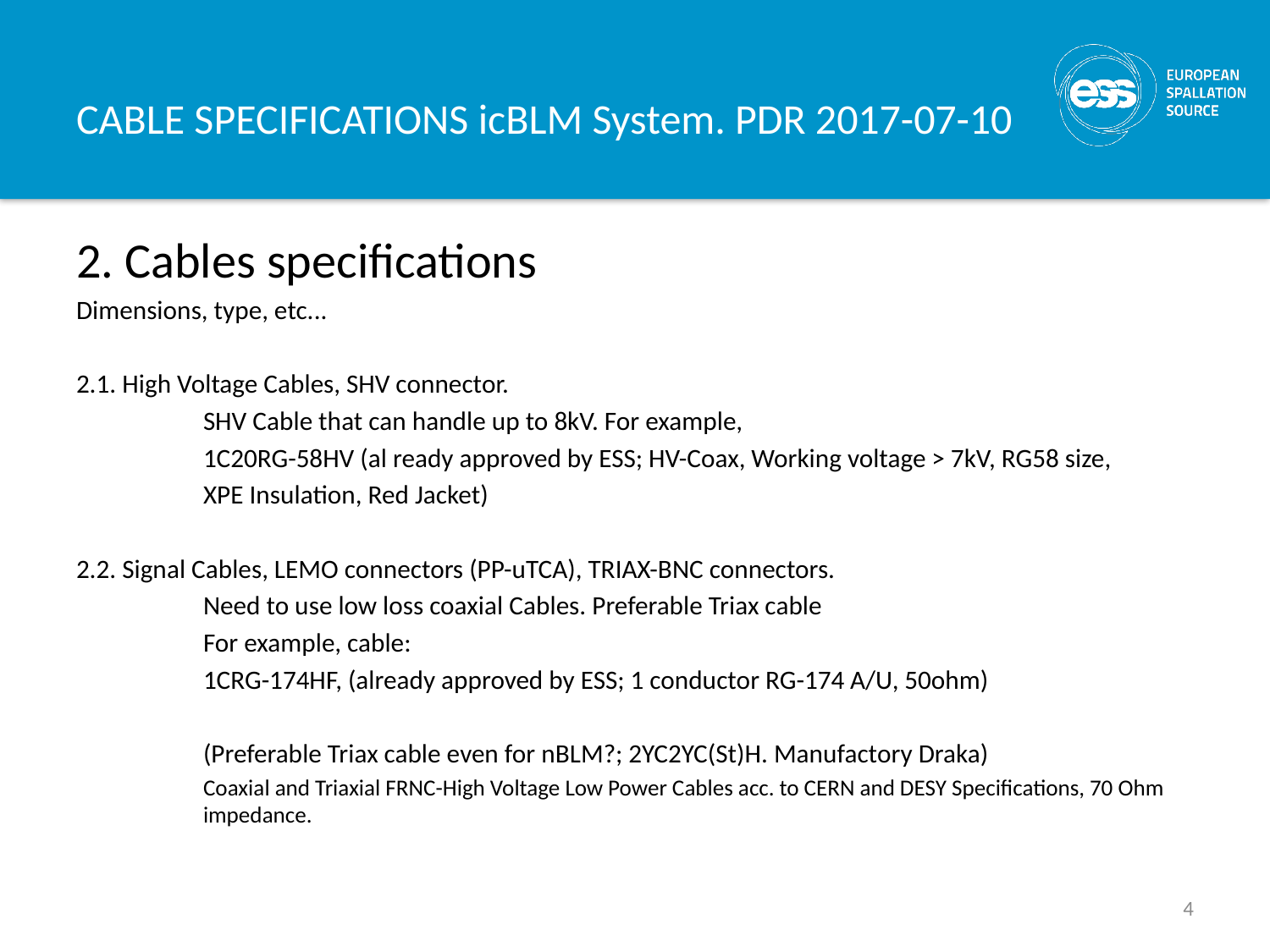

# CABLE SPECIFICATIONS icBLM System. PDR 2017-07-10
2. Cables specifications
Dimensions, type, etc...

2.1. High Voltage Cables, SHV connector.
	SHV Cable that can handle up to 8kV. For example,
	1C20RG-58HV (al ready approved by ESS; HV-Coax, Working voltage > 7kV, RG58 size,
	XPE Insulation, Red Jacket)

2.2. Signal Cables, LEMO connectors (PP-uTCA), TRIAX-BNC connectors.
	Need to use low loss coaxial Cables. Preferable Triax cable
	For example, cable:
	1CRG-174HF, (already approved by ESS; 1 conductor RG-174 A/U, 50ohm)

	(Preferable Triax cable even for nBLM?; 2YC2YC(St)H. Manufactory Draka)
	Coaxial and Triaxial FRNC-High Voltage Low Power Cables acc. to CERN and DESY Specifications, 70 Ohm 	impedance.
4